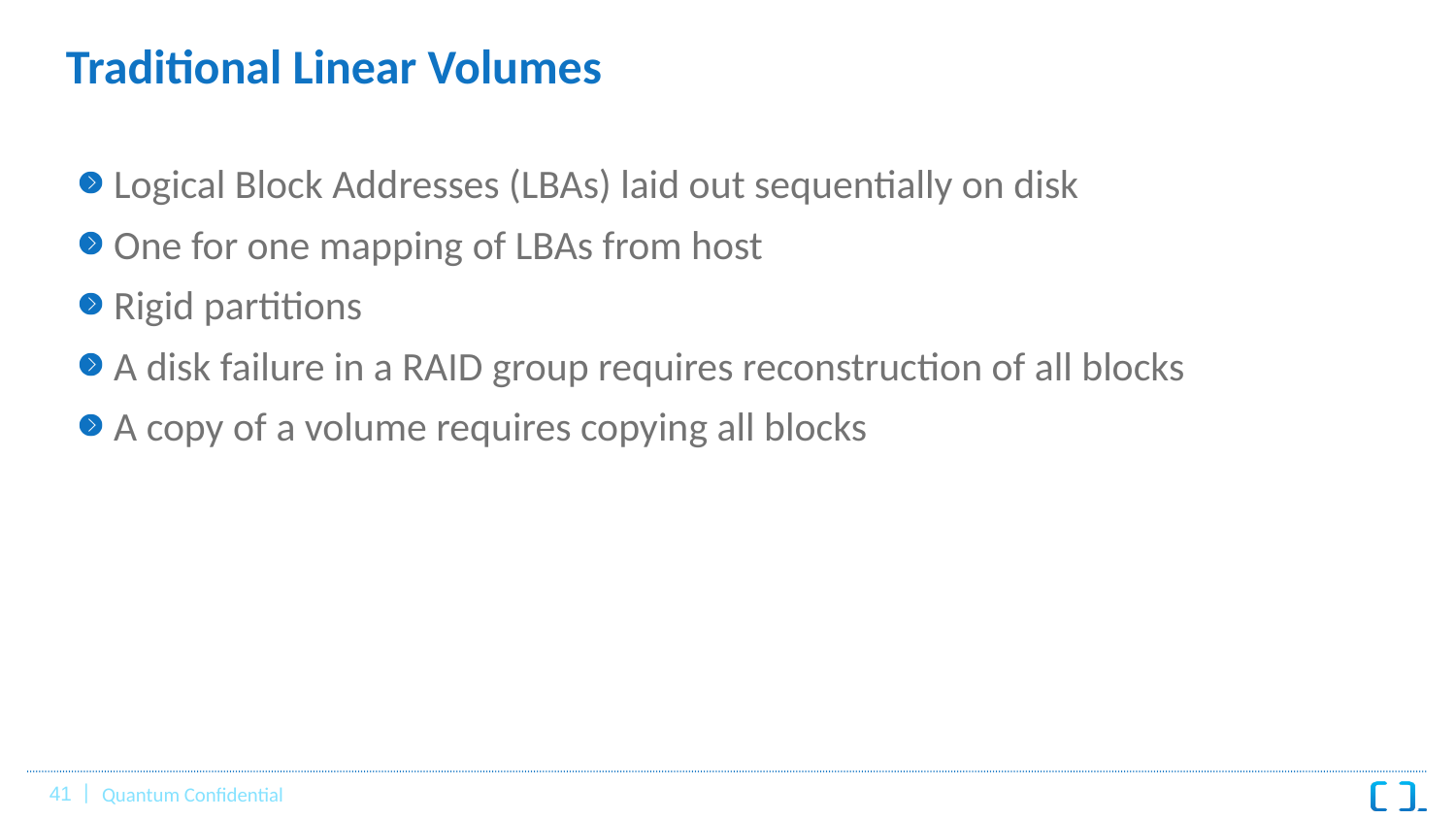

# Traditional Linear Volumes
Logical Block Addresses (LBAs) laid out sequentially on disk
One for one mapping of LBAs from host
Rigid partitions
A disk failure in a RAID group requires reconstruction of all blocks
A copy of a volume requires copying all blocks